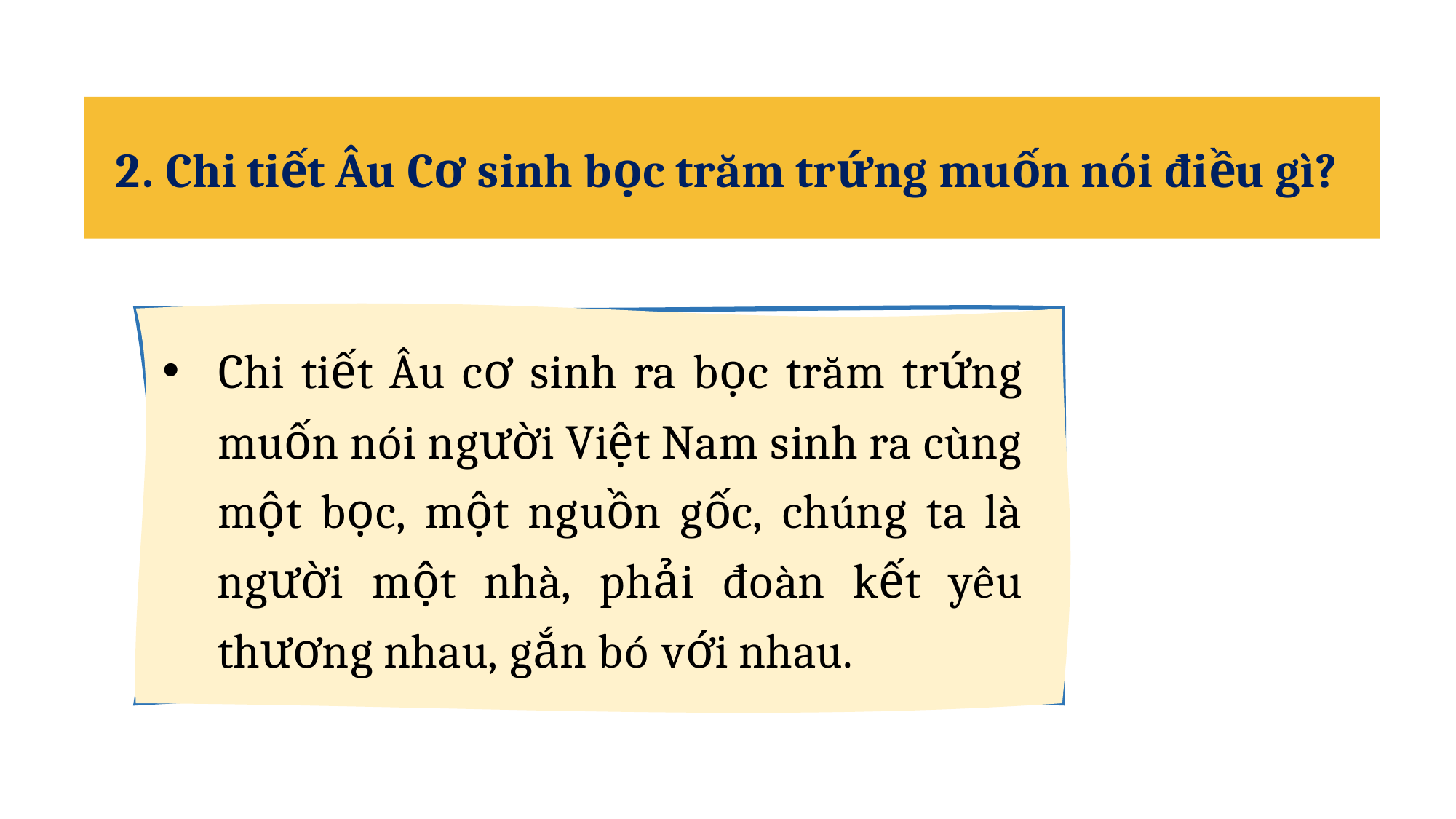

2. Chi tiết Âu Cơ sinh bọc trăm trứng muốn nói điều gì?

Chi tiết Âu cơ sinh ra bọc trăm trứng muốn nói người Việt Nam sinh ra cùng một bọc, một nguồn gốc, chúng ta là người một nhà, phải đoàn kết yêu thương nhau, gắn bó với nhau.